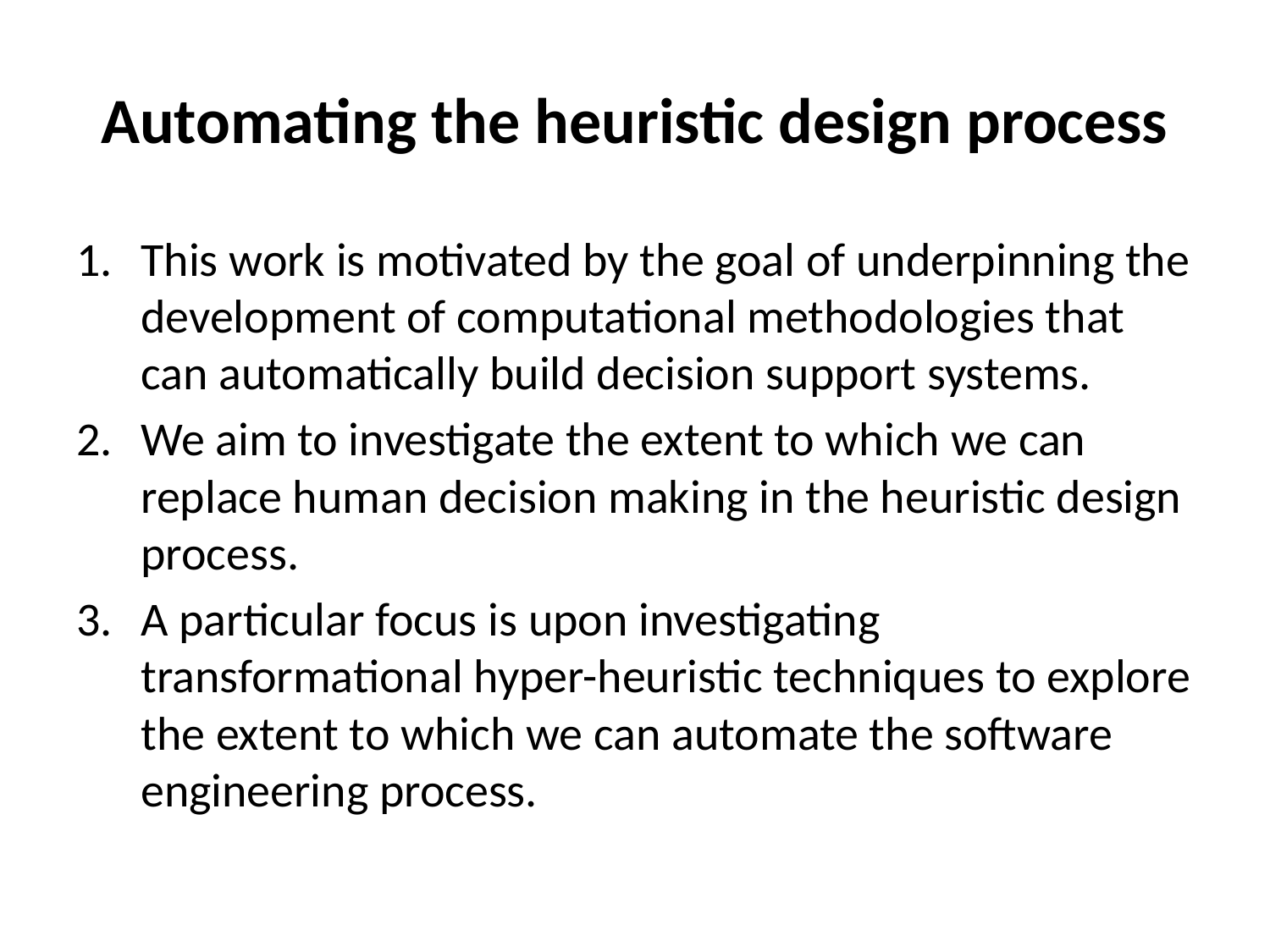

# Automating the heuristic design process
This work is motivated by the goal of underpinning the development of computational methodologies that can automatically build decision support systems.
We aim to investigate the extent to which we can replace human decision making in the heuristic design process.
A particular focus is upon investigating transformational hyper-heuristic techniques to explore the extent to which we can automate the software engineering process.